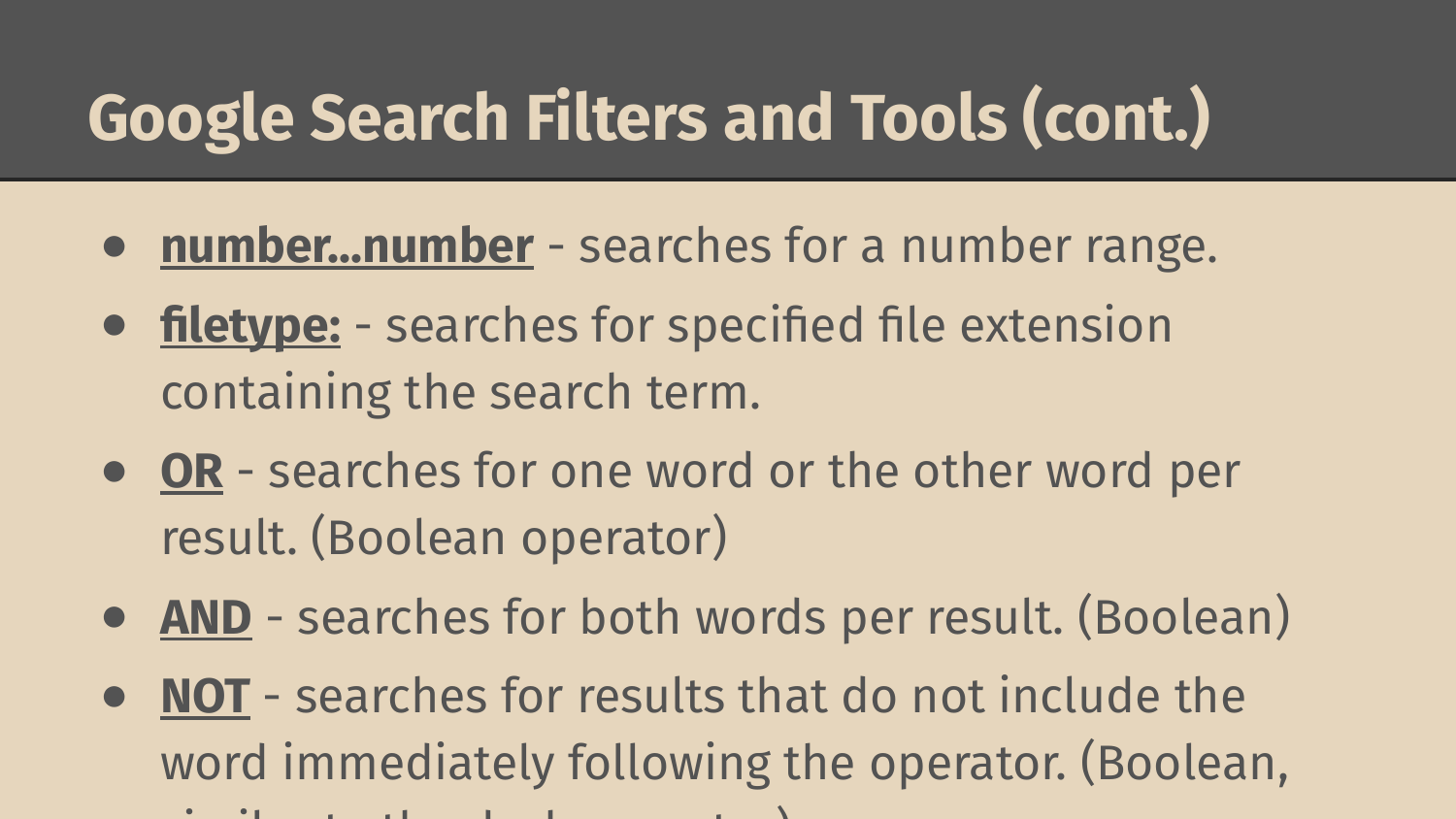

# Google Search Filters and Tools (cont.)
number...number - searches for a number range.
filetype: - searches for specified file extension containing the search term.
OR - searches for one word or the other word per result. (Boolean operator)
AND - searches for both words per result. (Boolean)
NOT - searches for results that do not include the word immediately following the operator. (Boolean, similar to the dash operator)